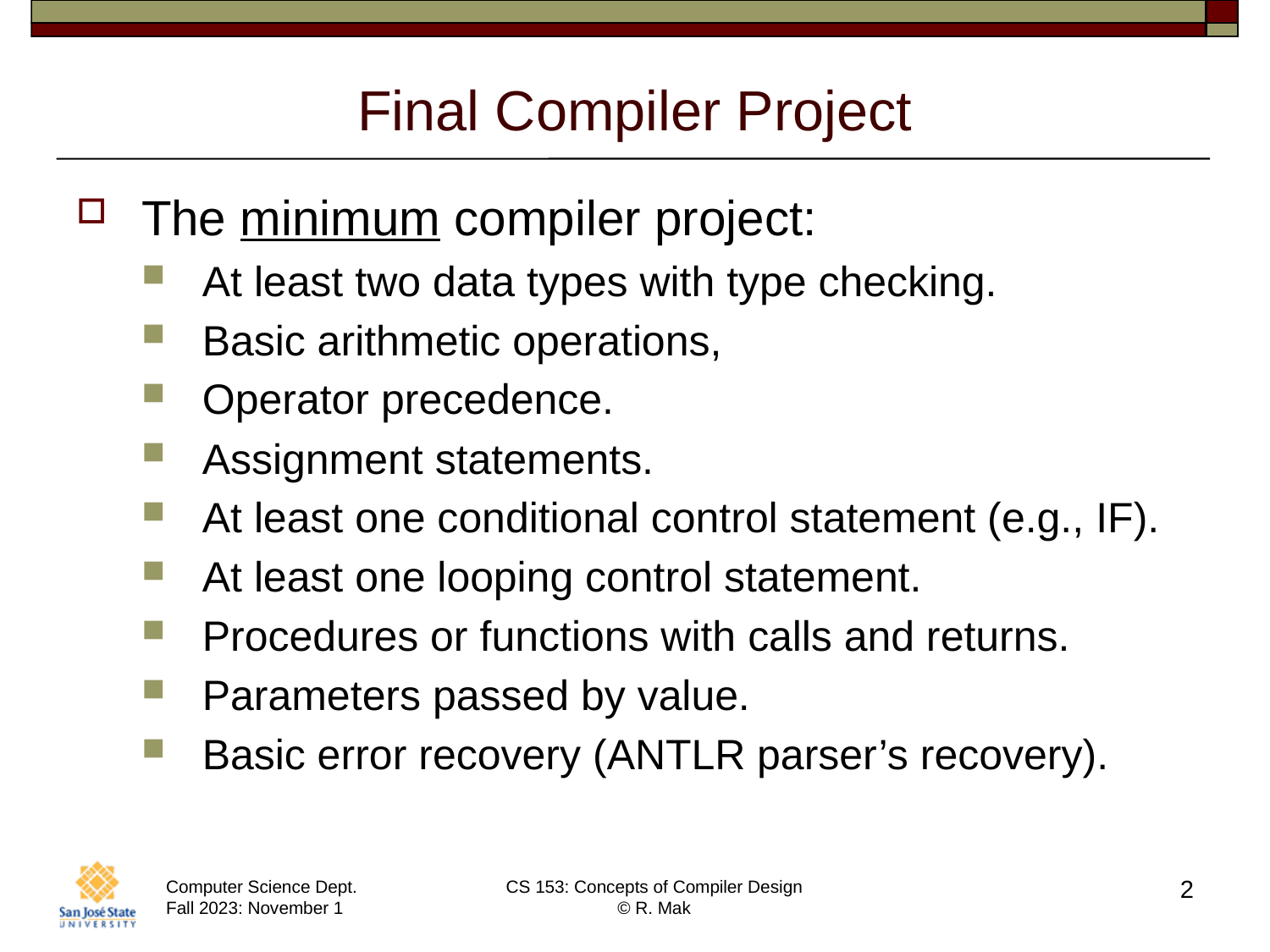

# Final Compiler Project
The minimum compiler project:
At least two data types with type checking.
Basic arithmetic operations,
Operator precedence.
Assignment statements.
At least one conditional control statement (e.g., IF).
At least one looping control statement.
Procedures or functions with calls and returns.
Parameters passed by value.
Basic error recovery (ANTLR parser’s recovery).
2